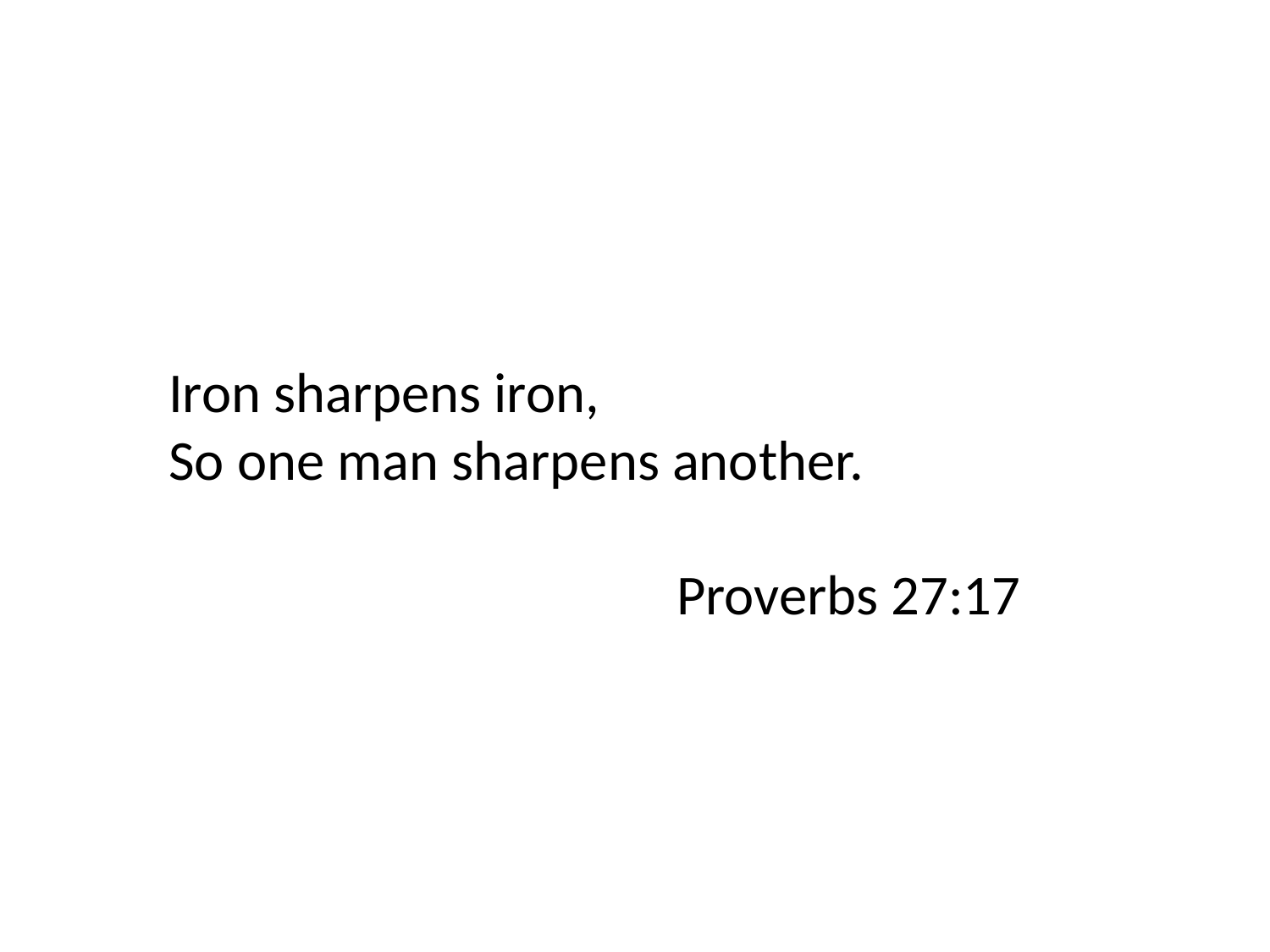

Iron sharpens iron,
So one man sharpens another.								   					Proverbs 27:17